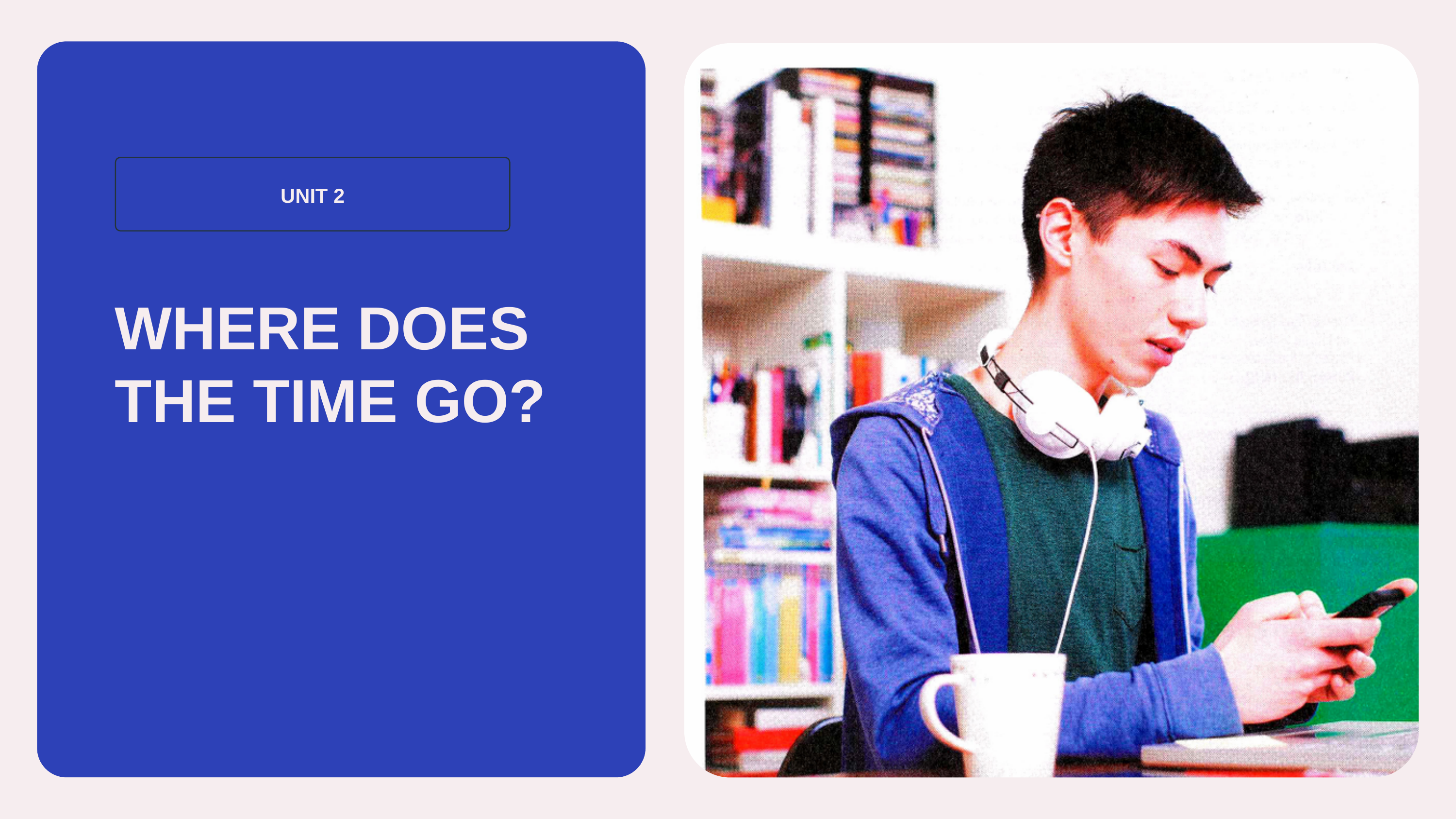

UNIT 2
WHERE DOES THE TIME GO?